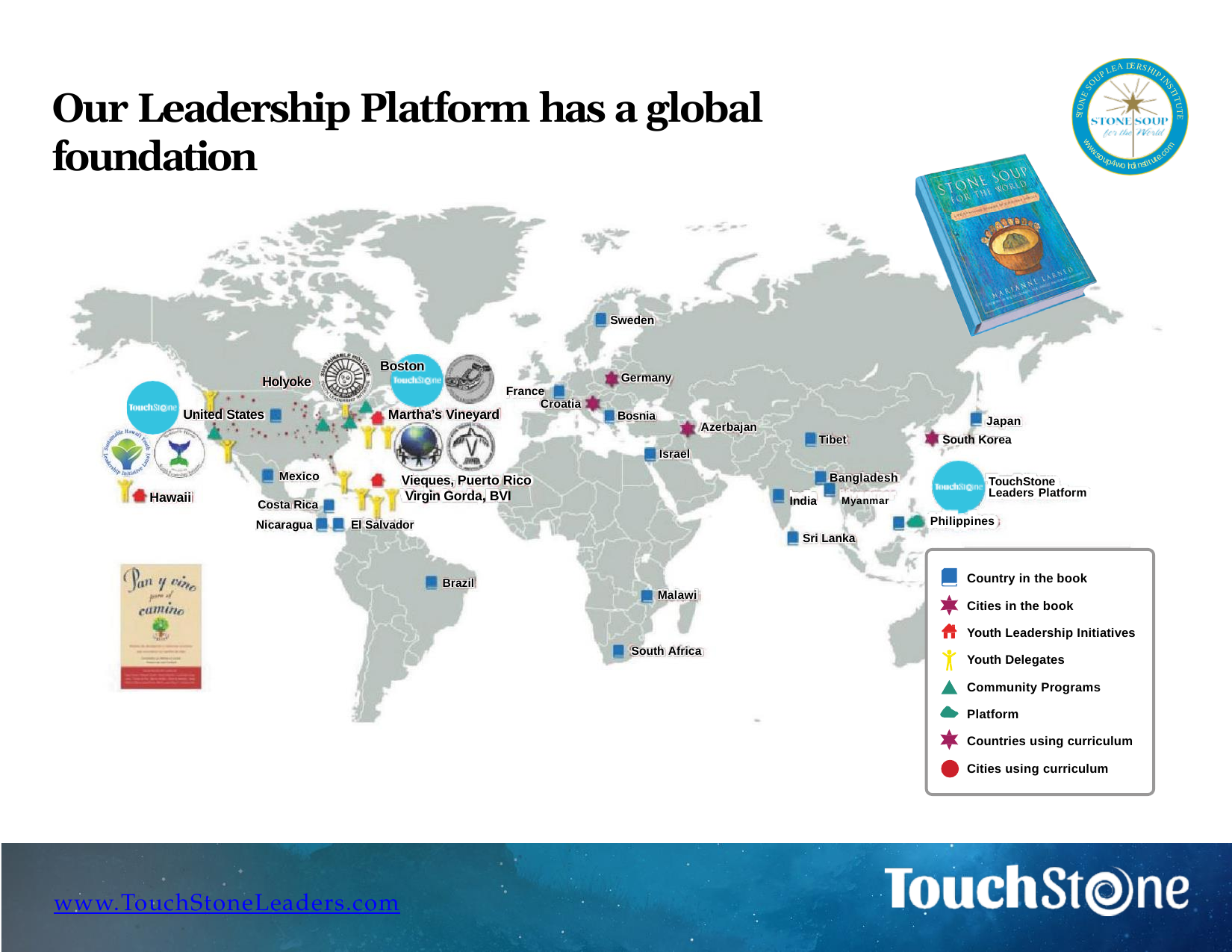

D
E
A
R
E
S
L
H
P
I
P
U
I
O
# Our Leadership Platform has a global  foundation
N
S
S
E
T
N
I
T
O
U
T
T
S
E
m
w
o
w

c
w
.
.
e
s
t
o
u
t
u
i
t
p
r
s
4
n
i
w
o
d
l

Sweden

Boston
Germany
Holyoke

France
Croatia

Martha’s Vineyard
United States
Bosnia
Japan  South Korea

Azerbajan

Tibet

Israel

Bangladesh
India	Myanmar
Mexico
Vieques, Puerto Rico  Virgin Gorda, BVI

TouchStone  Leaders Platform

Hawaii

Costa Rica  Nicaragua

Philippines
El Salvador

Sri Lanka

Country in the book

Brazil

Malawi

Cities in the book
Youth Leadership Initiatives

South Africa

Youth Delegates

Community Programs

Platform

Countries using curriculum
Cities using curriculum

www.TouchStoneLeaders.com